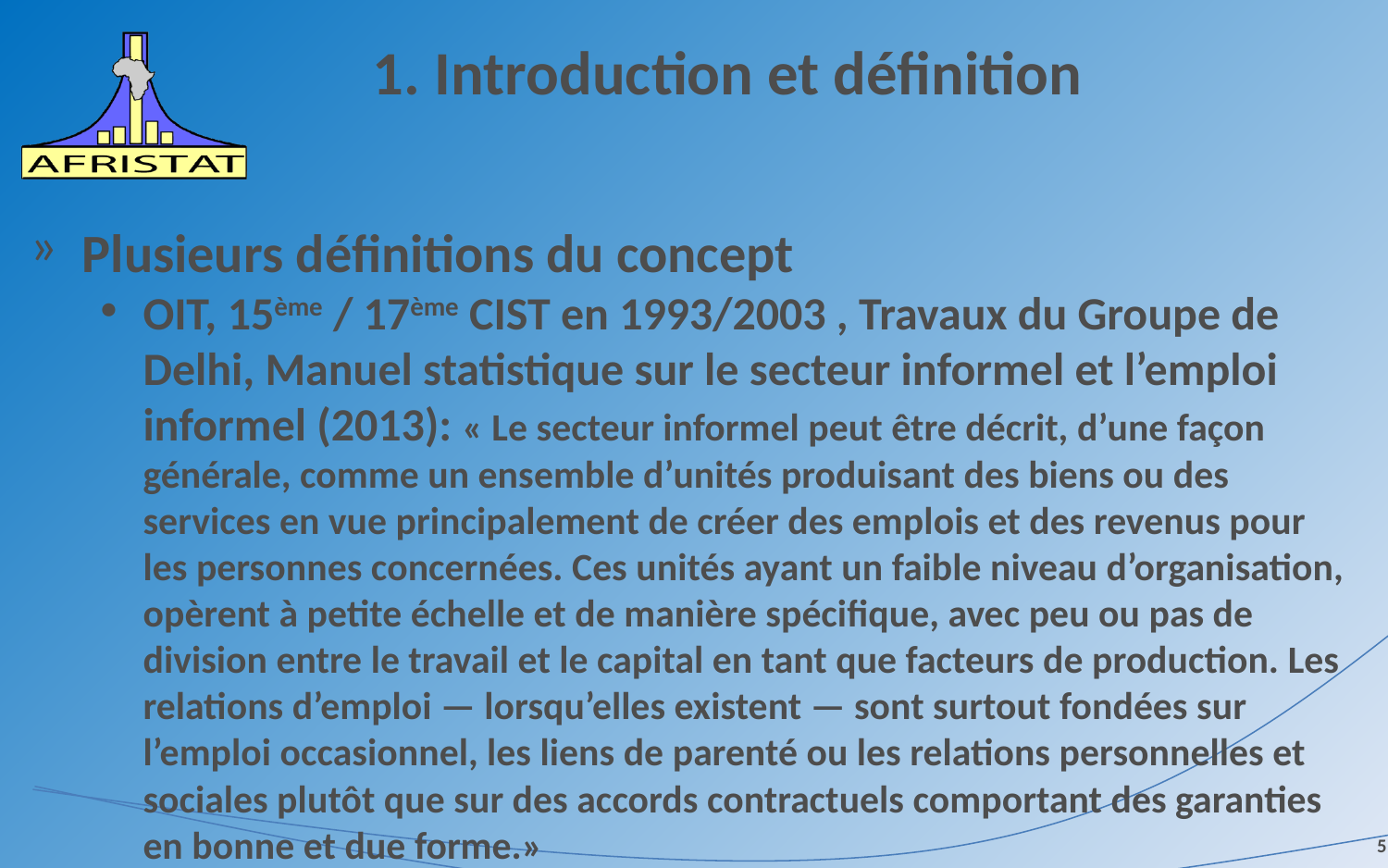

# 1. Introduction et définition
Plusieurs définitions du concept
OIT, 15ème / 17ème CIST en 1993/2003 , Travaux du Groupe de Delhi, Manuel statistique sur le secteur informel et l’emploi informel (2013): « Le secteur informel peut être décrit, d’une façon générale, comme un ensemble d’unités produisant des biens ou des services en vue principalement de créer des emplois et des revenus pour les personnes concernées. Ces unités ayant un faible niveau d’organisation, opèrent à petite échelle et de manière spécifique, avec peu ou pas de division entre le travail et le capital en tant que facteurs de production. Les relations d’emploi — lorsqu’elles existent — sont surtout fondées sur l’emploi occasionnel, les liens de parenté ou les relations personnelles et sociales plutôt que sur des accords contractuels comportant des garanties en bonne et due forme.»

5